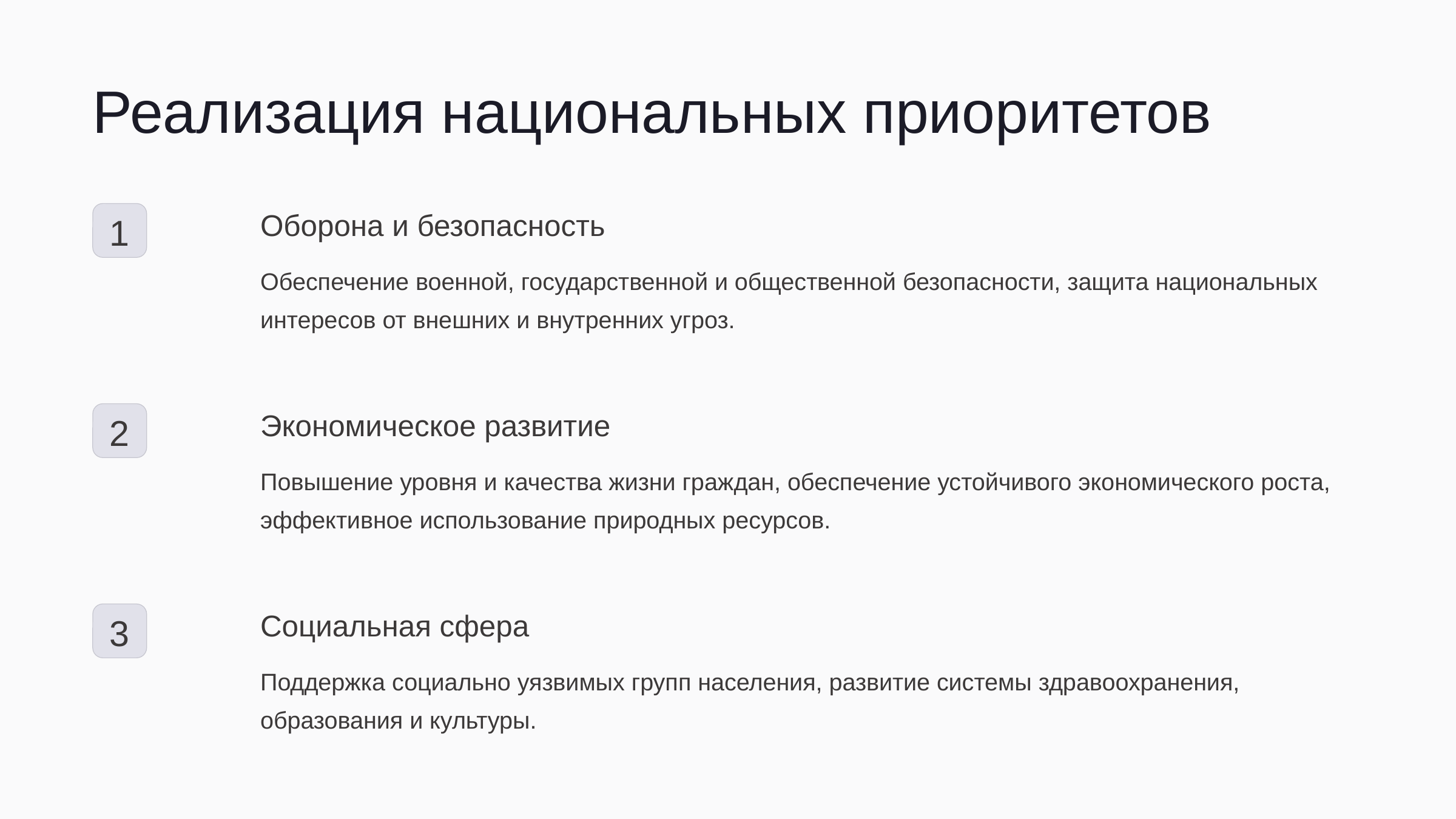

newUROKI.net
Реализация национальных приоритетов
Оборона и безопасность

1
Обеспечение военной, государственной и общественной безопасности, защита национальных интересов от внешних и внутренних угроз.
Экономическое развитие

2
Повышение уровня и качества жизни граждан, обеспечение устойчивого экономического роста, эффективное использование природных ресурсов.
Социальная сфера

3
Поддержка социально уязвимых групп населения, развитие системы здравоохранения, образования и культуры.